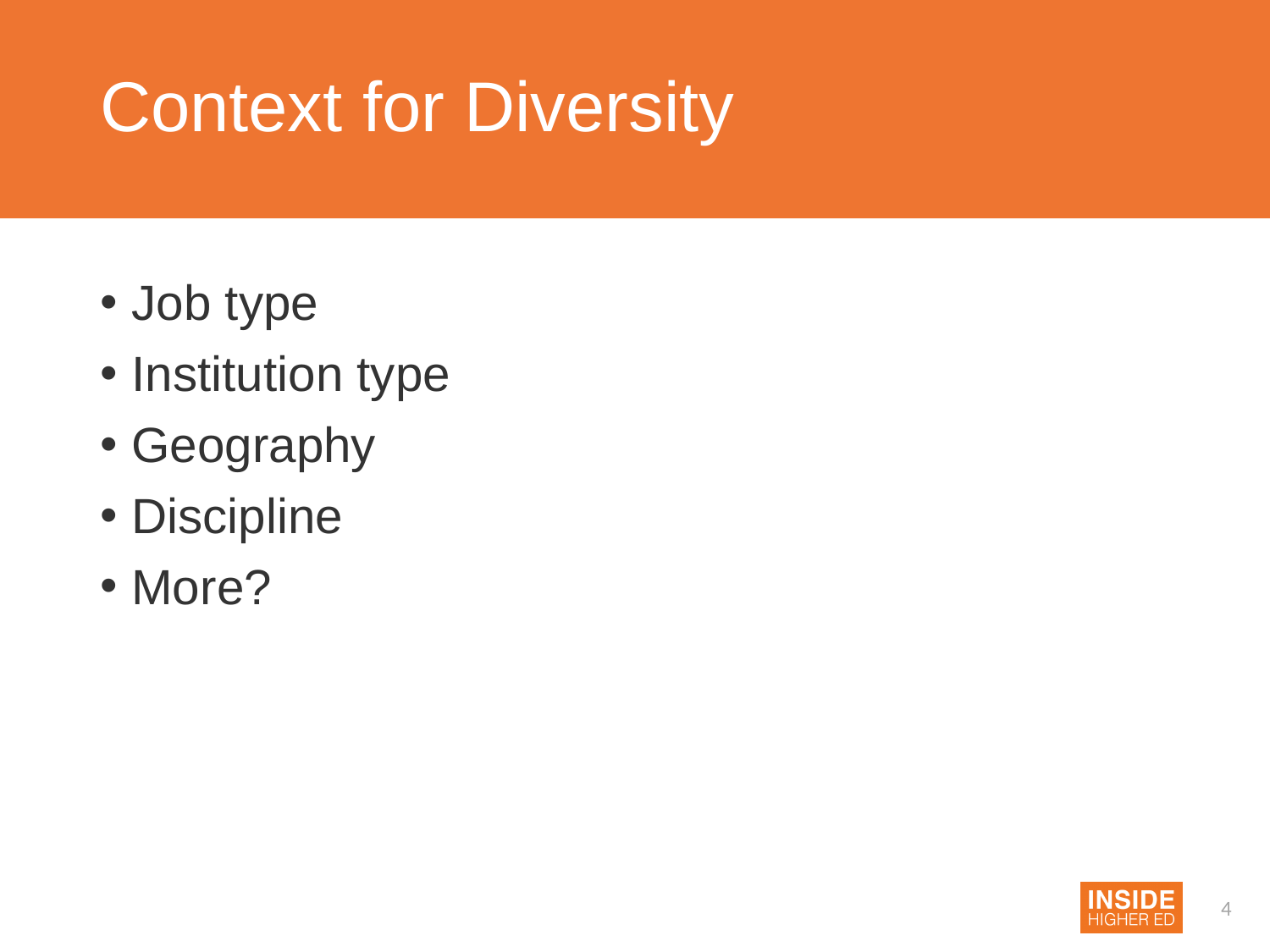

# Context for Diversity
Job type
Institution type
Geography
Discipline
More?